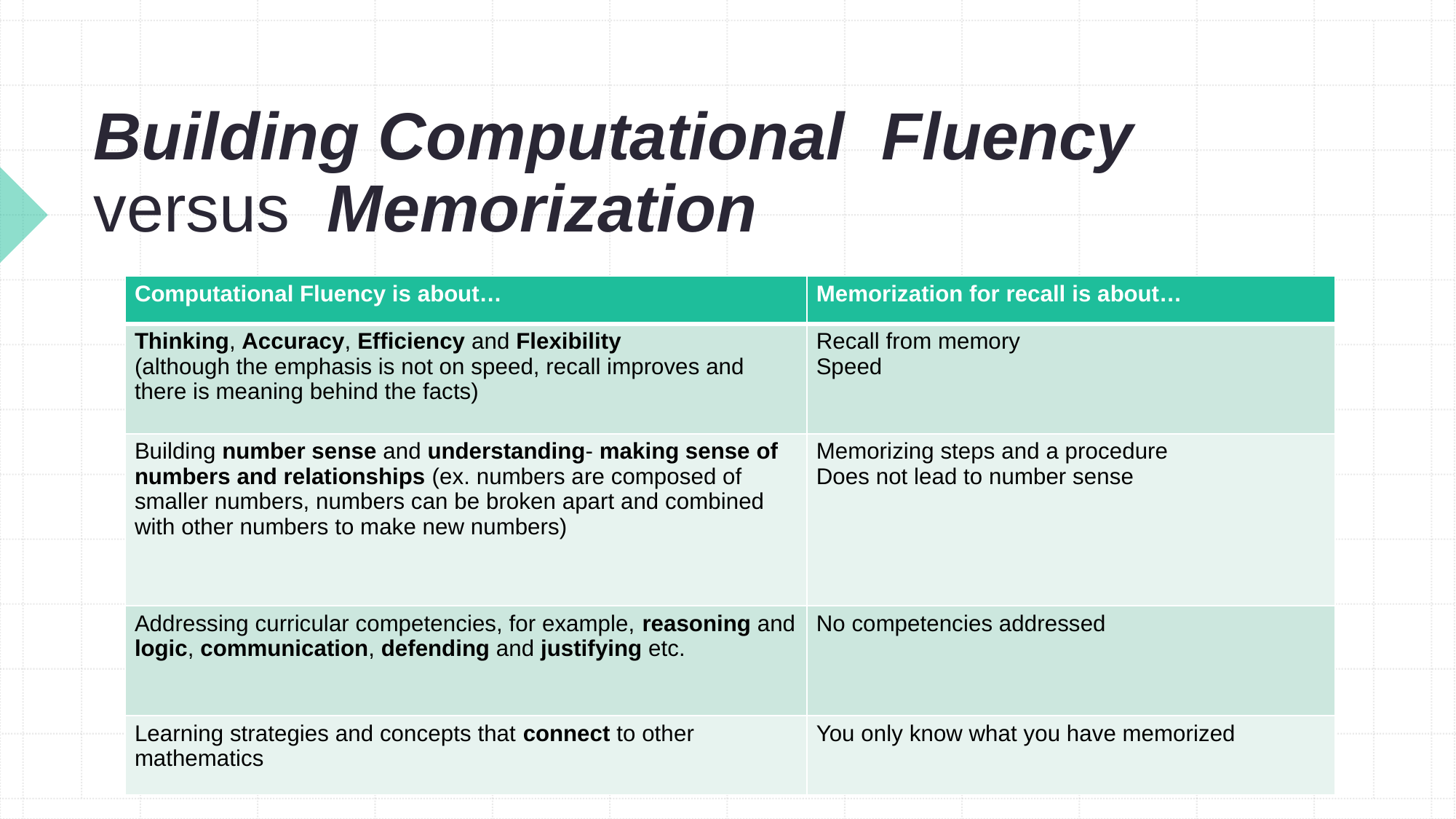

# Building Computational  Fluency versus  Memorization

| Computational Fluency is about… | Memorization for recall is about… |
| --- | --- |
| Thinking, Accuracy, Efficiency and Flexibility  (although the emphasis is not on speed, recall improves and there is meaning behind the facts) | Recall from memory Speed |
| Building number sense and understanding- making sense of numbers and relationships (ex. numbers are composed of smaller numbers, numbers can be broken apart and combined with other numbers to make new numbers) | Memorizing steps and a procedure Does not lead to number sense |
| Addressing curricular competencies, for example, reasoning and logic, communication, defending and justifying etc. | No competencies addressed |
| Learning strategies and concepts that connect to other mathematics | You only know what you have memorized |